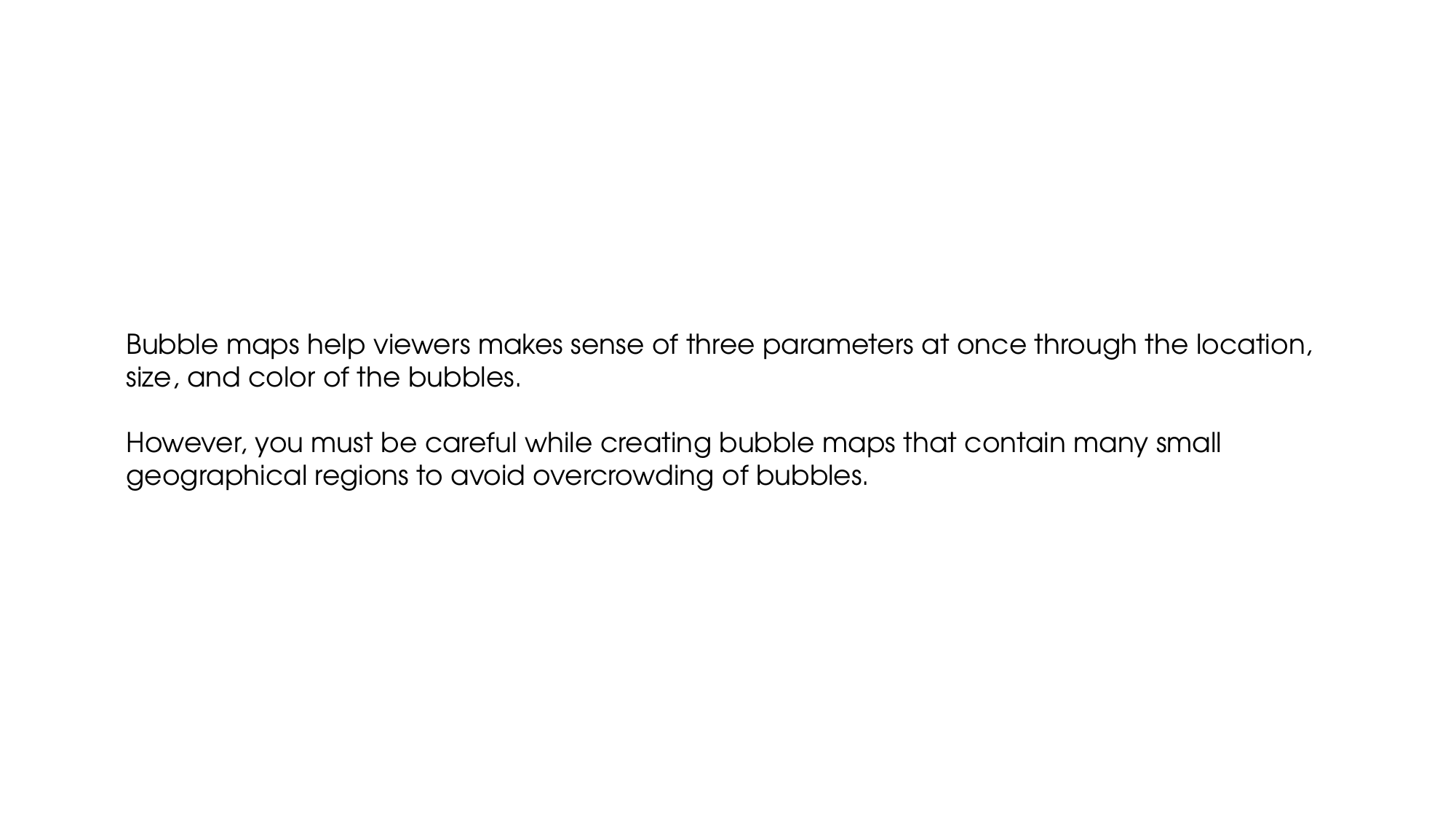

Bubble maps help viewers makes sense of three parameters at once through the location, size, and color of the bubbles.

However, you must be careful while creating bubble maps that contain many small geographical regions to avoid overcrowding of bubbles.